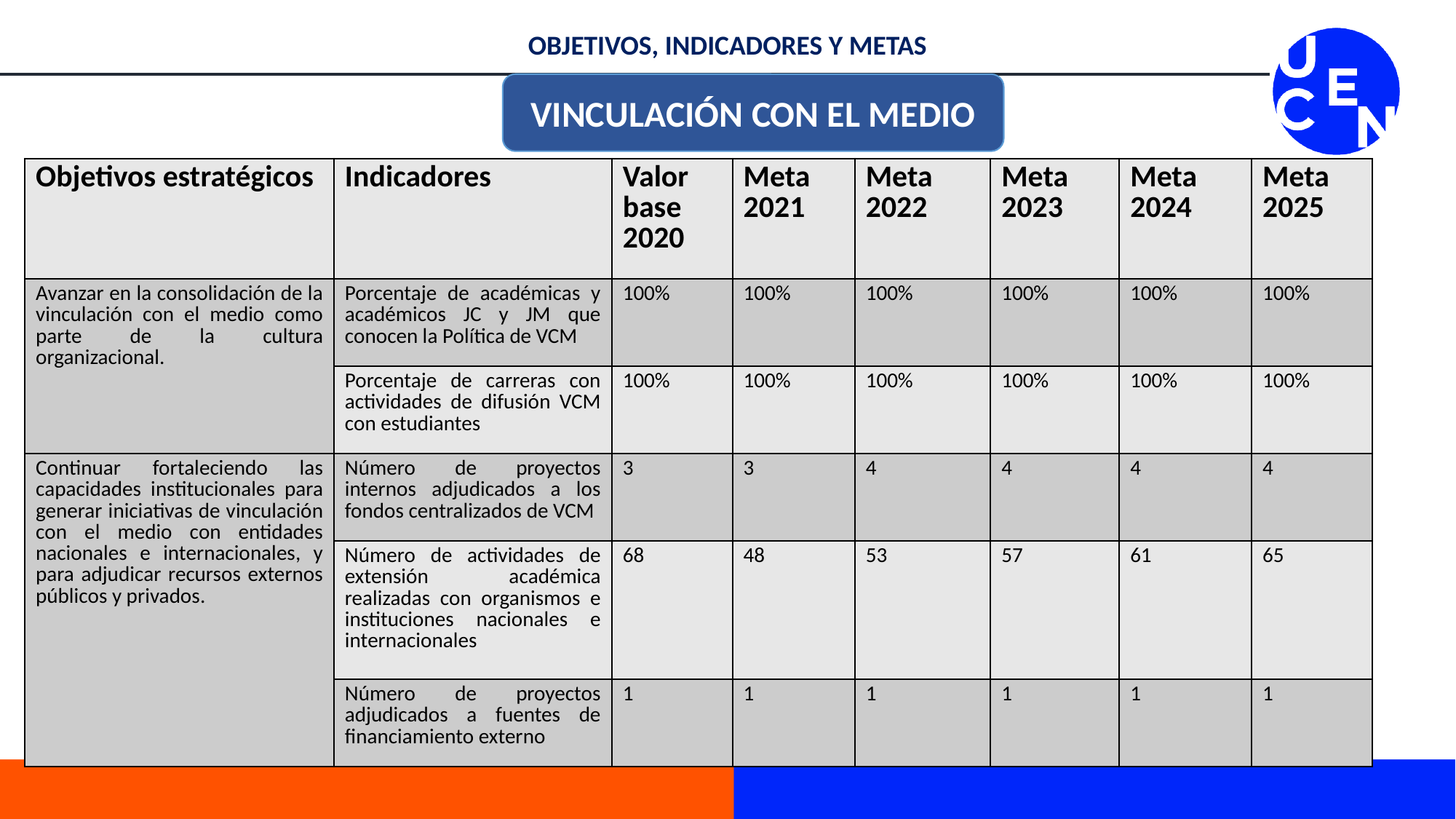

OBJETIVOS, INDICADORES Y METAS
VINCULACIÓN CON EL MEDIO
| Objetivos estratégicos | Indicadores | Valor base 2020 | Meta 2021 | Meta 2022 | Meta 2023 | Meta 2024 | Meta 2025 |
| --- | --- | --- | --- | --- | --- | --- | --- |
| Avanzar en la consolidación de la vinculación con el medio como parte de la cultura organizacional. | Porcentaje de académicas y académicos JC y JM que conocen la Política de VCM | 100% | 100% | 100% | 100% | 100% | 100% |
|  | Porcentaje de carreras con actividades de difusión VCM con estudiantes | 100% | 100% | 100% | 100% | 100% | 100% |
| Continuar fortaleciendo las capacidades institucionales para generar iniciativas de vinculación con el medio con entidades nacionales e internacionales, y para adjudicar recursos externos públicos y privados. | Número de proyectos internos adjudicados a los fondos centralizados de VCM | 3 | 3 | 4 | 4 | 4 | 4 |
|  | Número de actividades de extensión académica realizadas con organismos e instituciones nacionales e internacionales | 68 | 48 | 53 | 57 | 61 | 65 |
|  | Número de proyectos adjudicados a fuentes de financiamiento externo | 1 | 1 | 1 | 1 | 1 | 1 |